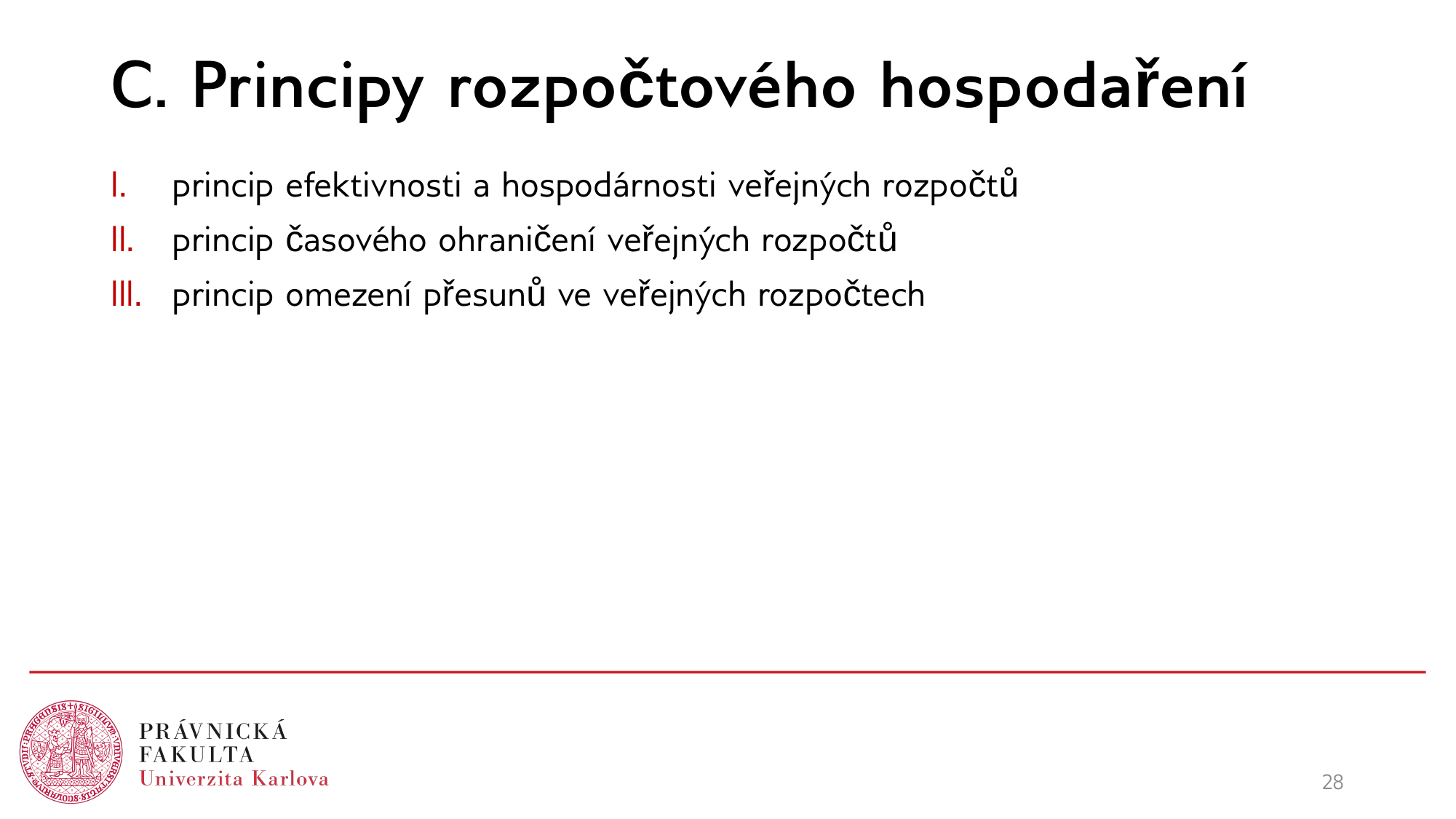

# C. Principy rozpočtového hospodaření
princip efektivnosti a hospodárnosti veřejných rozpočtů
princip časového ohraničení veřejných rozpočtů
princip omezení přesunů ve veřejných rozpočtech

28